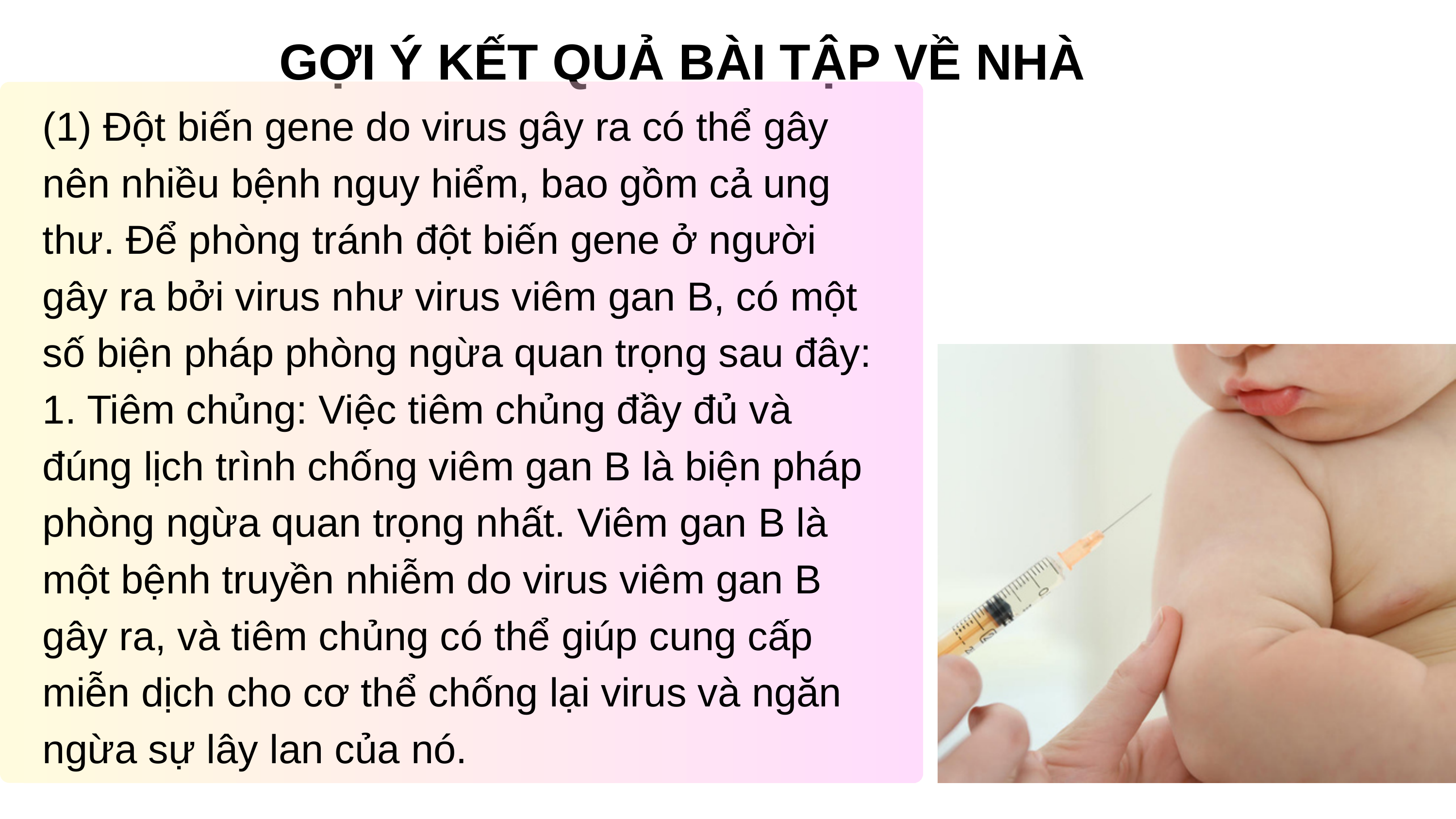

GỢI Ý KẾT QUẢ BÀI TẬP VỀ NHÀ

(1) Đột biến gene do virus gây ra có thể gây nên nhiều bệnh nguy hiểm, bao gồm cả ung thư. Để phòng tránh đột biến gene ở người gây ra bởi virus như virus viêm gan B, có một số biện pháp phòng ngừa quan trọng sau đây:
1. Tiêm chủng: Việc tiêm chủng đầy đủ và đúng lịch trình chống viêm gan B là biện pháp phòng ngừa quan trọng nhất. Viêm gan B là một bệnh truyền nhiễm do virus viêm gan B gây ra, và tiêm chủng có thể giúp cung cấp miễn dịch cho cơ thể chống lại virus và ngăn ngừa sự lây lan của nó.